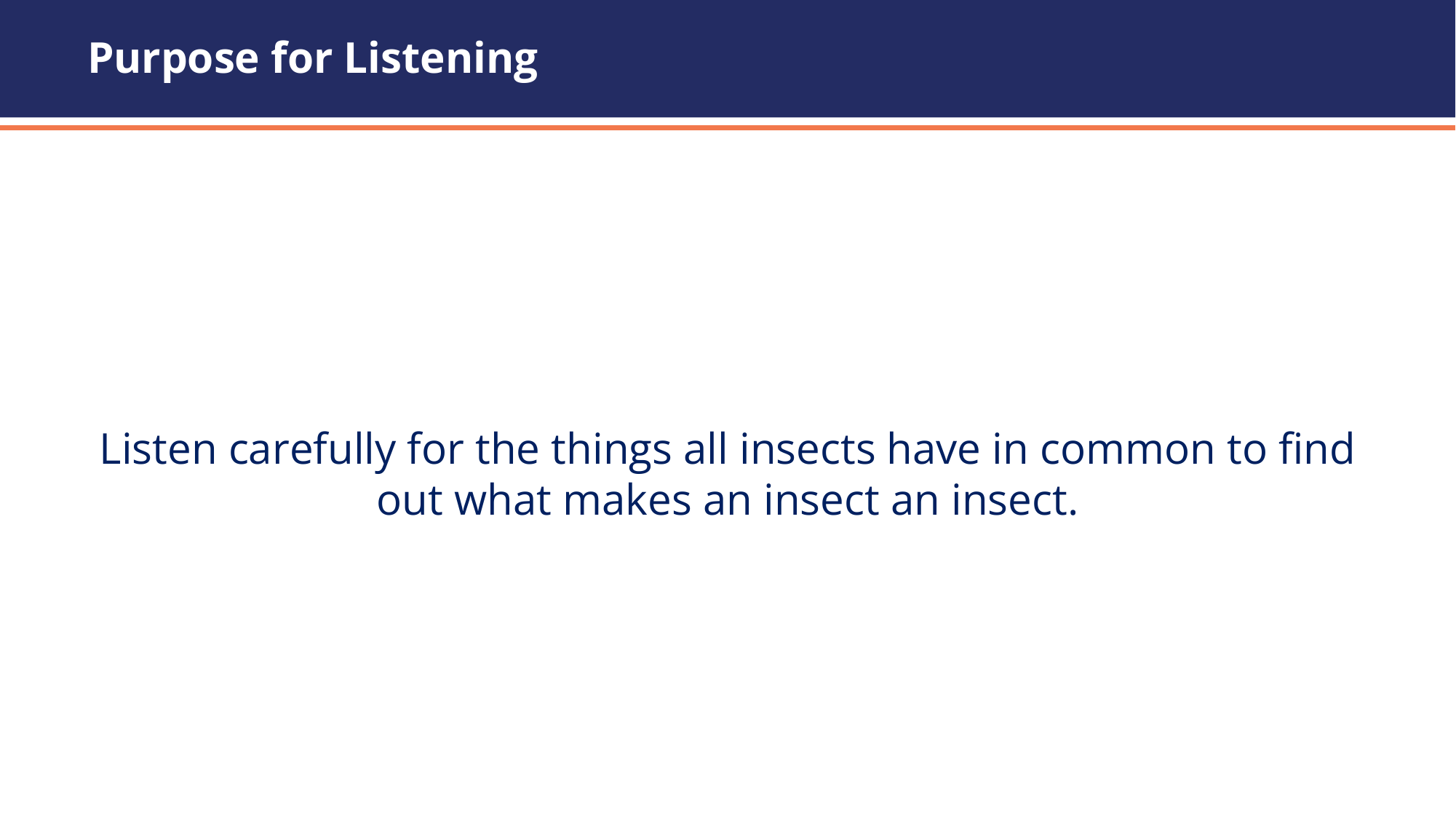

# Purpose for Listening
Listen carefully for the things all insects have in common to find out what makes an insect an insect.